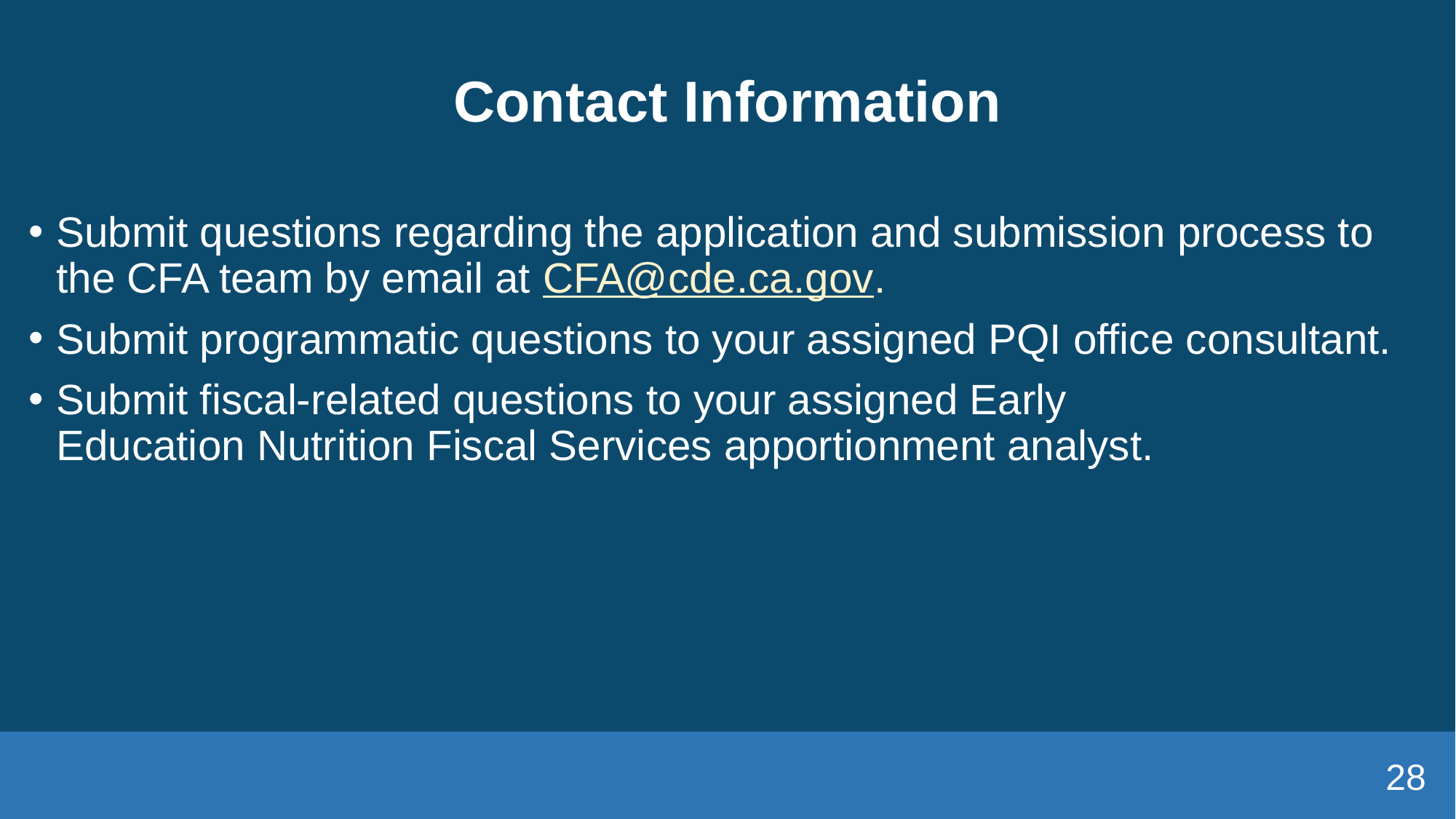

# Contact Information
Submit questions regarding the application and submission process to the CFA team by email at CFA@cde.ca.gov.
Submit programmatic questions to your assigned PQI office consultant.
Submit fiscal-related questions to your assigned Early Education Nutrition Fiscal Services apportionment analyst.
28